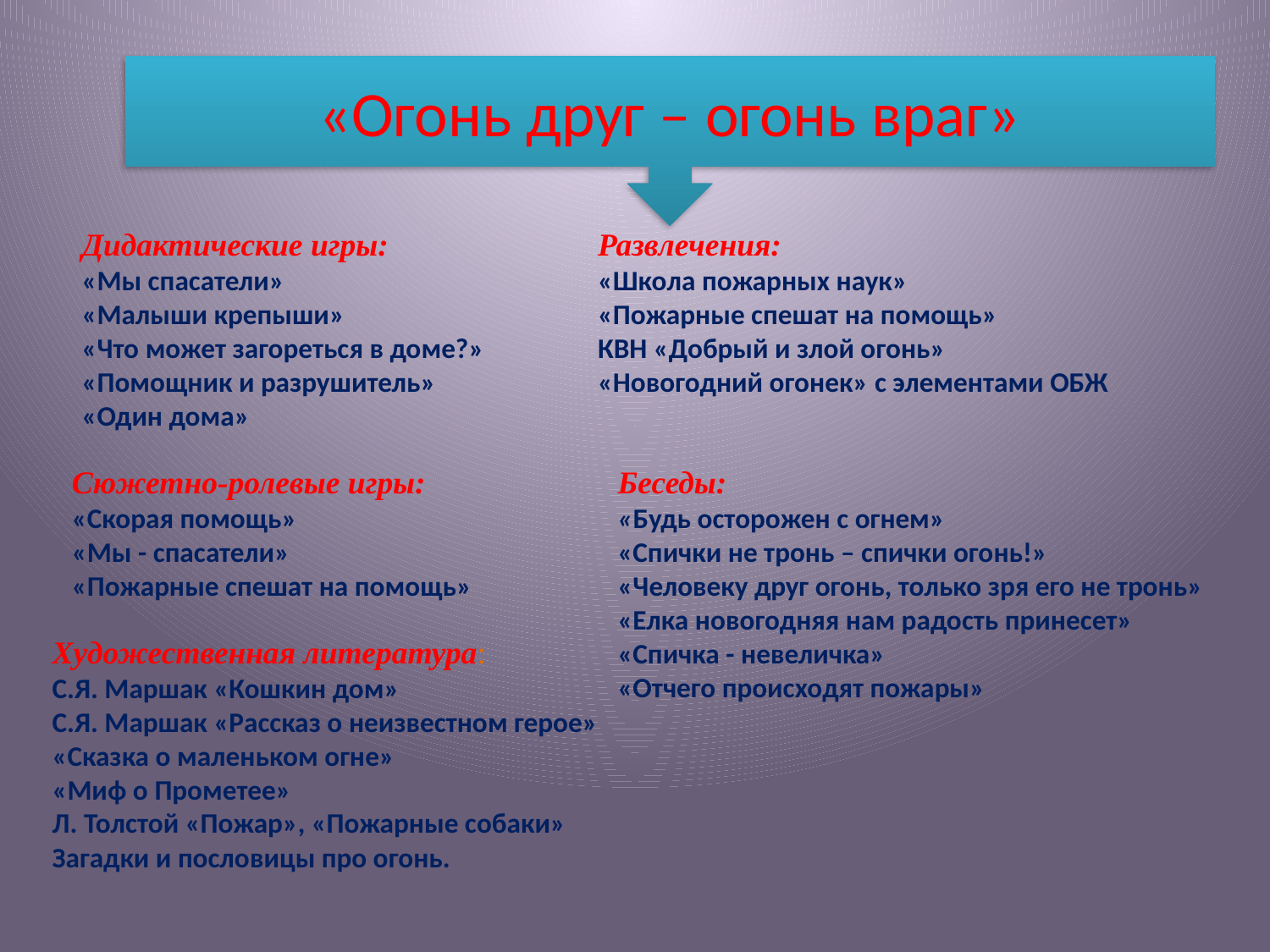

«Огонь друг – огонь враг»
Дидактические игры:
«Мы спасатели»
«Малыши крепыши»
«Что может загореться в доме?»
«Помощник и разрушитель»
«Один дома»
Развлечения:
«Школа пожарных наук»
«Пожарные спешат на помощь»
КВН «Добрый и злой огонь»
«Новогодний огонек» с элементами ОБЖ
Беседы:
«Будь осторожен с огнем»
«Спички не тронь – спички огонь!»
«Человеку друг огонь, только зря его не тронь»
«Елка новогодняя нам радость принесет»
«Спичка - невеличка»
«Отчего происходят пожары»
Сюжетно-ролевые игры:
«Скорая помощь»
«Мы - спасатели»
«Пожарные спешат на помощь»
Художественная литература:
С.Я. Маршак «Кошкин дом»
С.Я. Маршак «Рассказ о неизвестном герое»
«Сказка о маленьком огне»
«Миф о Прометее»
Л. Толстой «Пожар», «Пожарные собаки»
Загадки и пословицы про огонь.